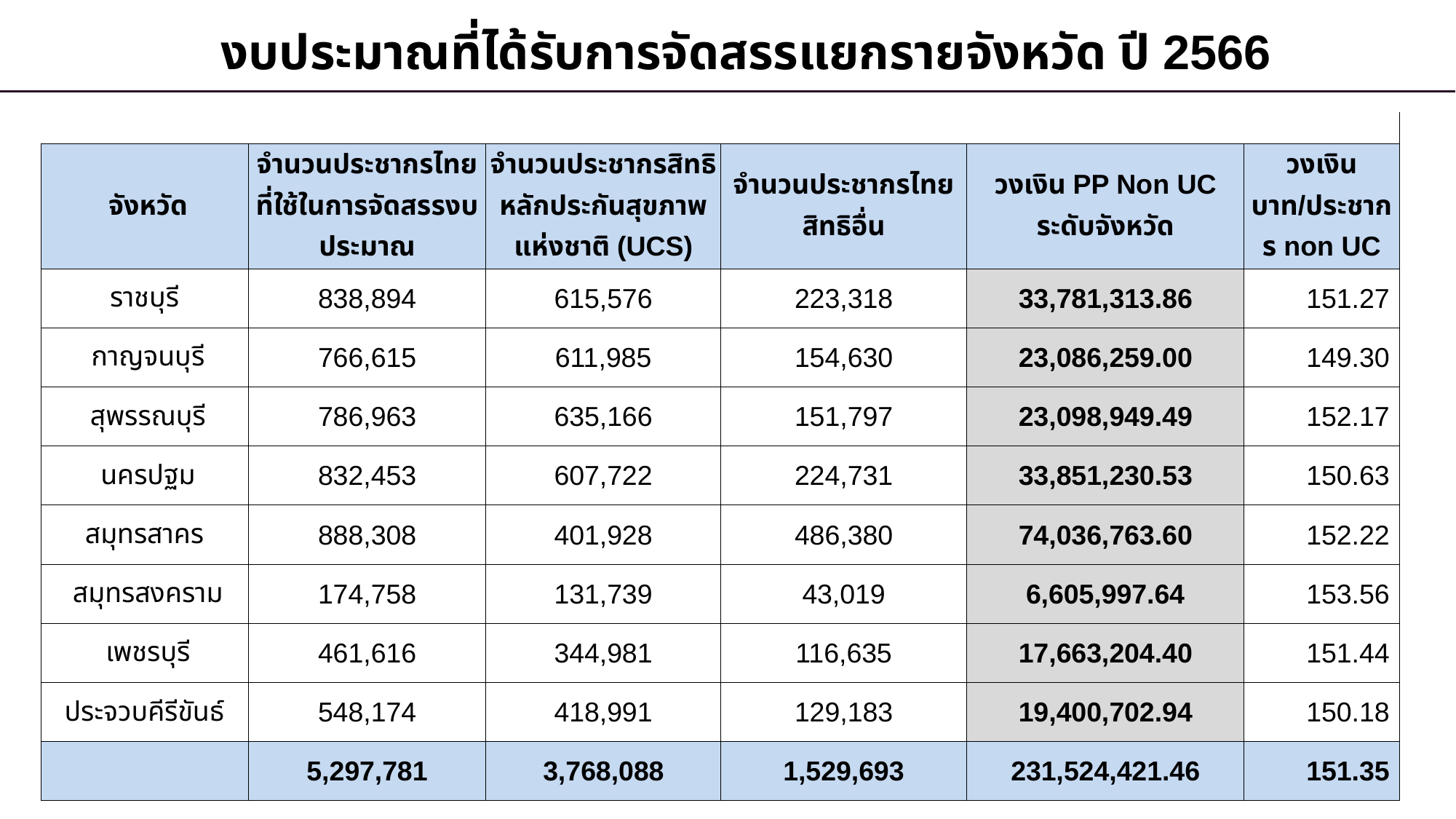

# งบประมาณที่ได้รับการจัดสรรแยกรายจังหวัด ปี 2566
|  |  |  |  |  |  |
| --- | --- | --- | --- | --- | --- |
| จังหวัด | จำนวนประชากรไทยที่ใช้ในการจัดสรรงบประมาณ | จำนวนประชากรสิทธิหลักประกันสุขภาพแห่งชาติ (UCS) | จำนวนประชากรไทยสิทธิอื่น | วงเงิน PP Non UC ระดับจังหวัด | วงเงิน บาท/ประชากร non UC |
| ราชบุรี | 838,894 | 615,576 | 223,318 | 33,781,313.86 | 151.27 |
| กาญจนบุรี | 766,615 | 611,985 | 154,630 | 23,086,259.00 | 149.30 |
| สุพรรณบุรี | 786,963 | 635,166 | 151,797 | 23,098,949.49 | 152.17 |
| นครปฐม | 832,453 | 607,722 | 224,731 | 33,851,230.53 | 150.63 |
| สมุทรสาคร | 888,308 | 401,928 | 486,380 | 74,036,763.60 | 152.22 |
| สมุทรสงคราม | 174,758 | 131,739 | 43,019 | 6,605,997.64 | 153.56 |
| เพชรบุรี | 461,616 | 344,981 | 116,635 | 17,663,204.40 | 151.44 |
| ประจวบคีรีขันธ์ | 548,174 | 418,991 | 129,183 | 19,400,702.94 | 150.18 |
|  | 5,297,781 | 3,768,088 | 1,529,693 | 231,524,421.46 | 151.35 |
13